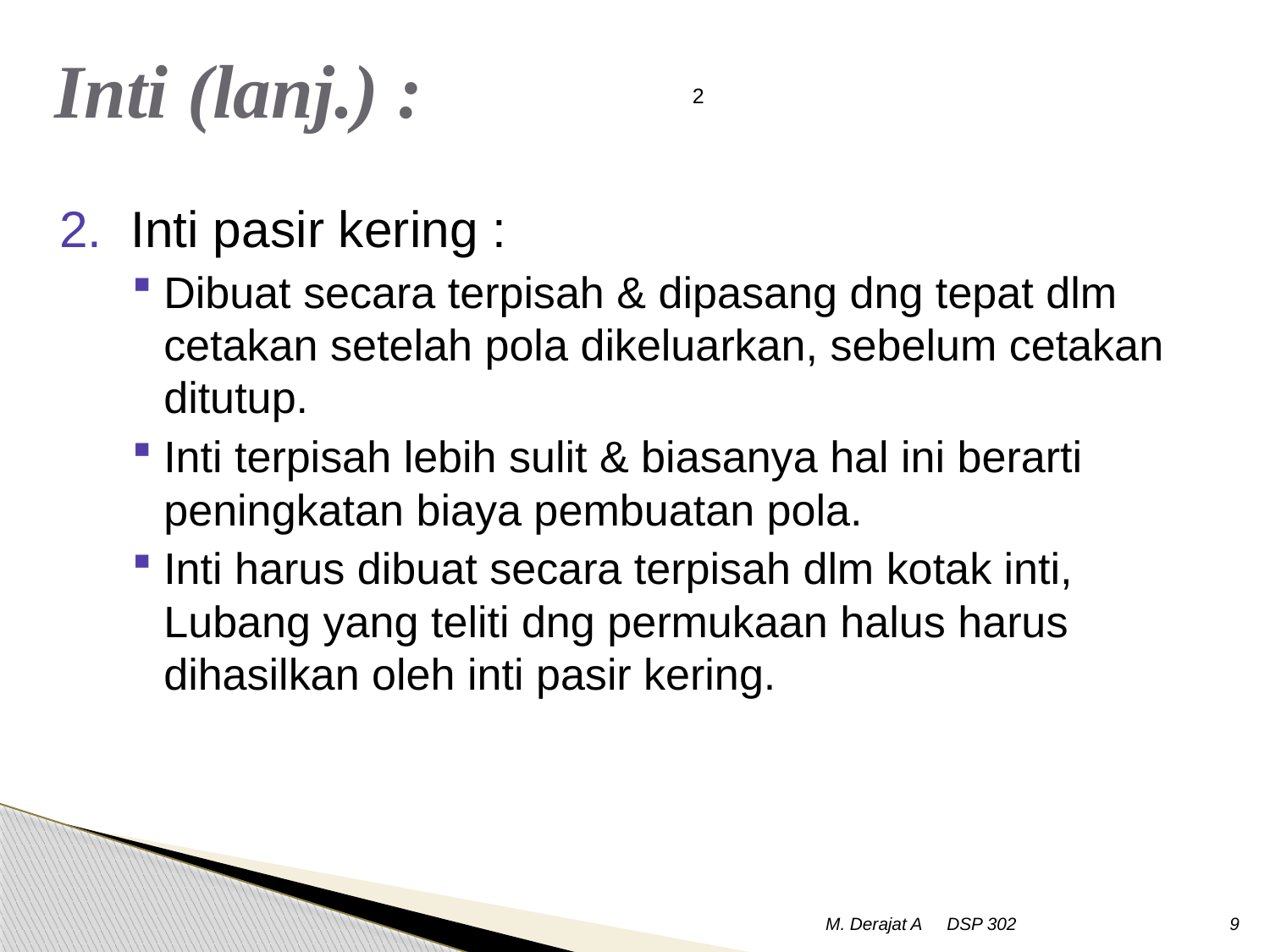

# Inti (lanj.) :

	2

Inti pasir kering :
Dibuat secara terpisah & dipasang dng tepat dlm cetakan setelah pola dikeluarkan, sebelum cetakan ditutup.
Inti terpisah lebih sulit & biasanya hal ini berarti peningkatan biaya pembuatan pola.
Inti harus dibuat secara terpisah dlm kotak inti, Lubang yang teliti dng permukaan halus harus dihasilkan oleh inti pasir kering.

M. Derajat A
DSP 302
9